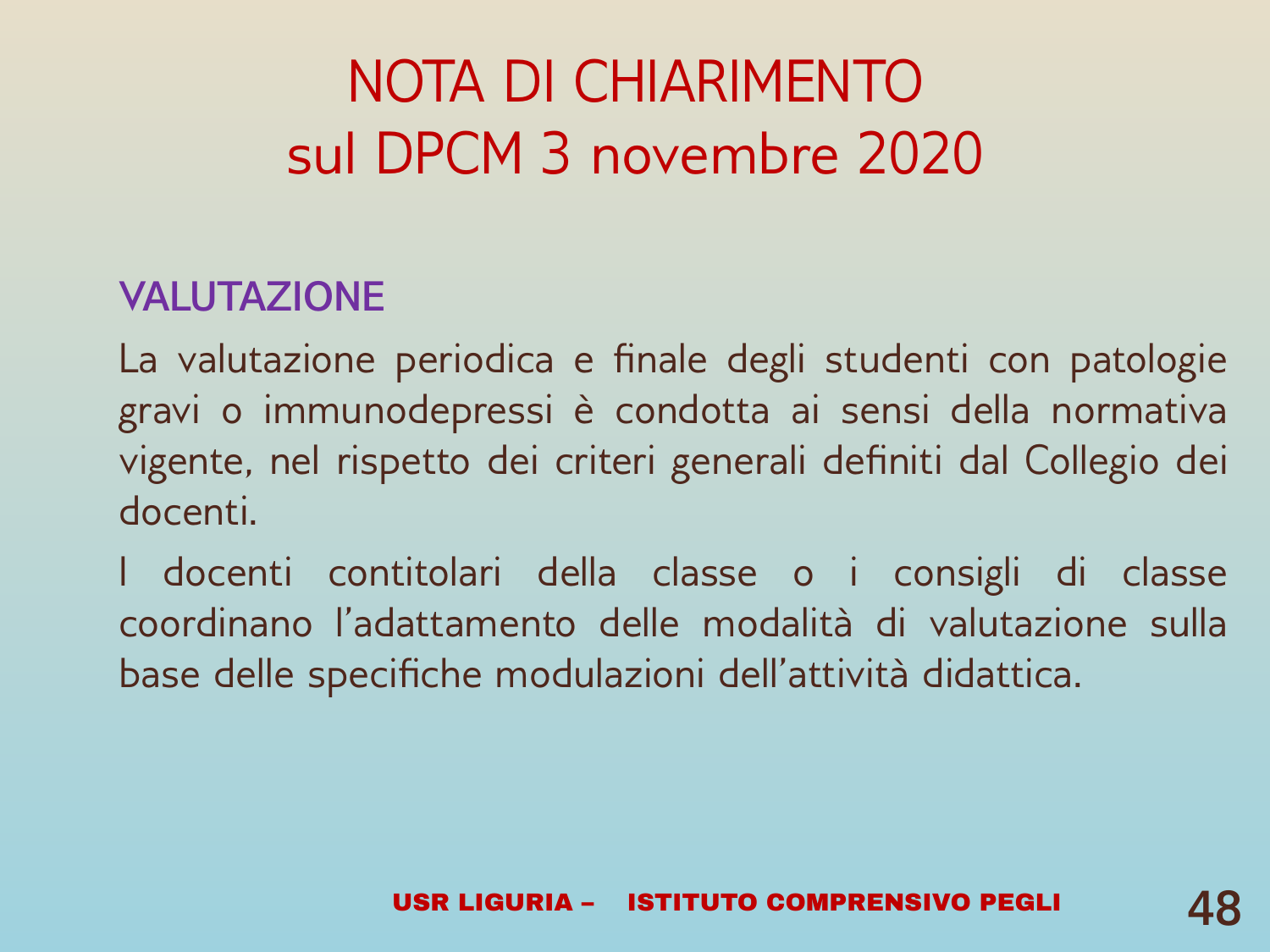

# NOTA DI CHIARIMENTO sul DPCM 3 novembre 2020

VALUTAZIONE
La valutazione periodica e finale degli studenti con patologie gravi o immunodepressi è condotta ai sensi della normativa vigente, nel rispetto dei criteri generali definiti dal Collegio dei docenti.
I docenti contitolari della classe o i consigli di classe coordinano l’adattamento delle modalità di valutazione sulla base delle specifiche modulazioni dell’attività didattica.
USR LIGURIA –    ISTITUTO COMPRENSIVO PEGLI
48